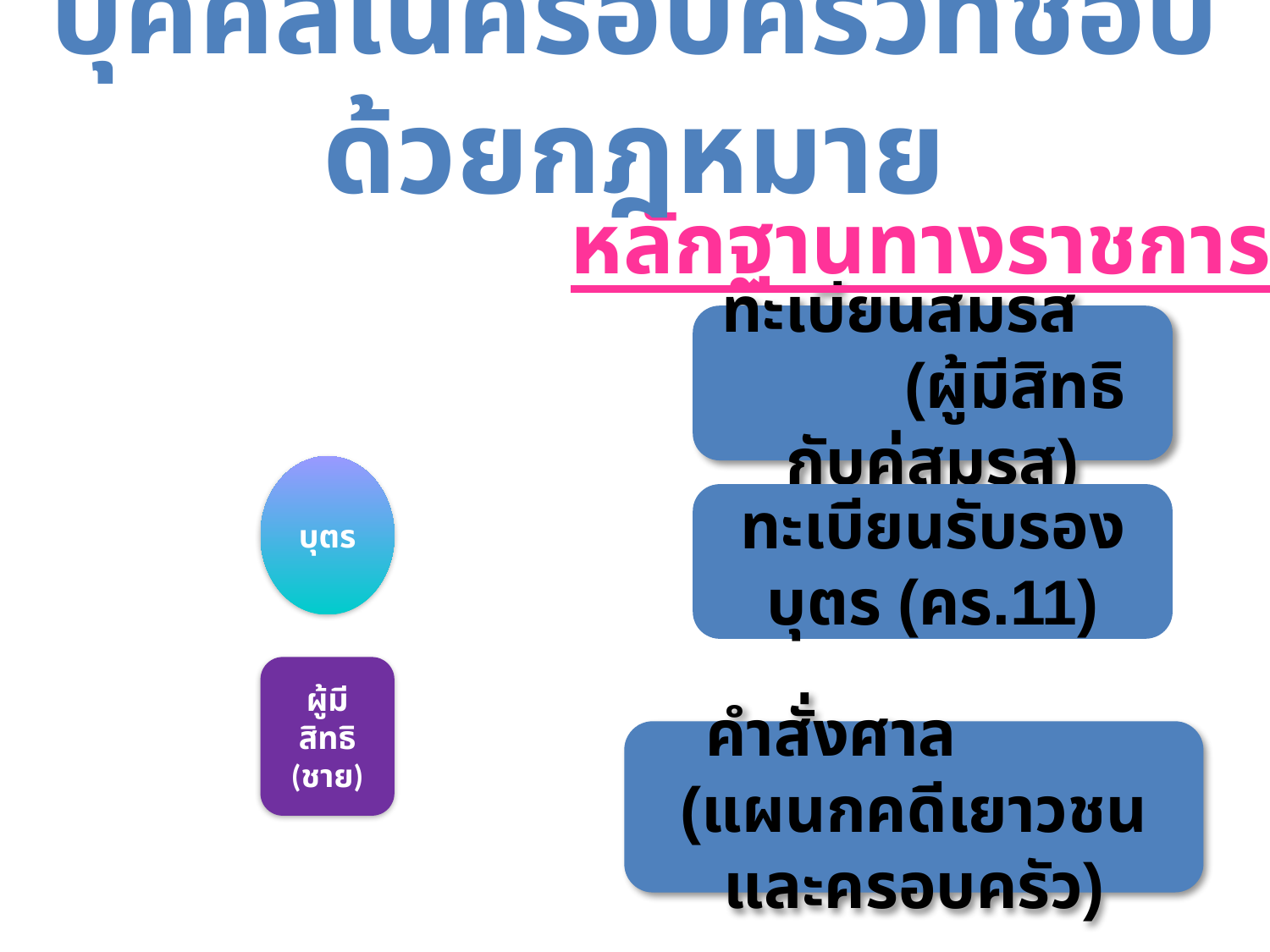

บุคคลในครอบครัวที่ชอบด้วยกฎหมาย
หลักฐานทางราชการ
บุตร
ผู้มีสิทธิ (ชาย)
ทะเบียนสมรส               (ผู้มีสิทธิกับคู่สมรส)
ทะเบียนรับรองบุตร (คร.11)
คำสั่งศาล           (แผนกคดีเยาวชนและครอบครัว)